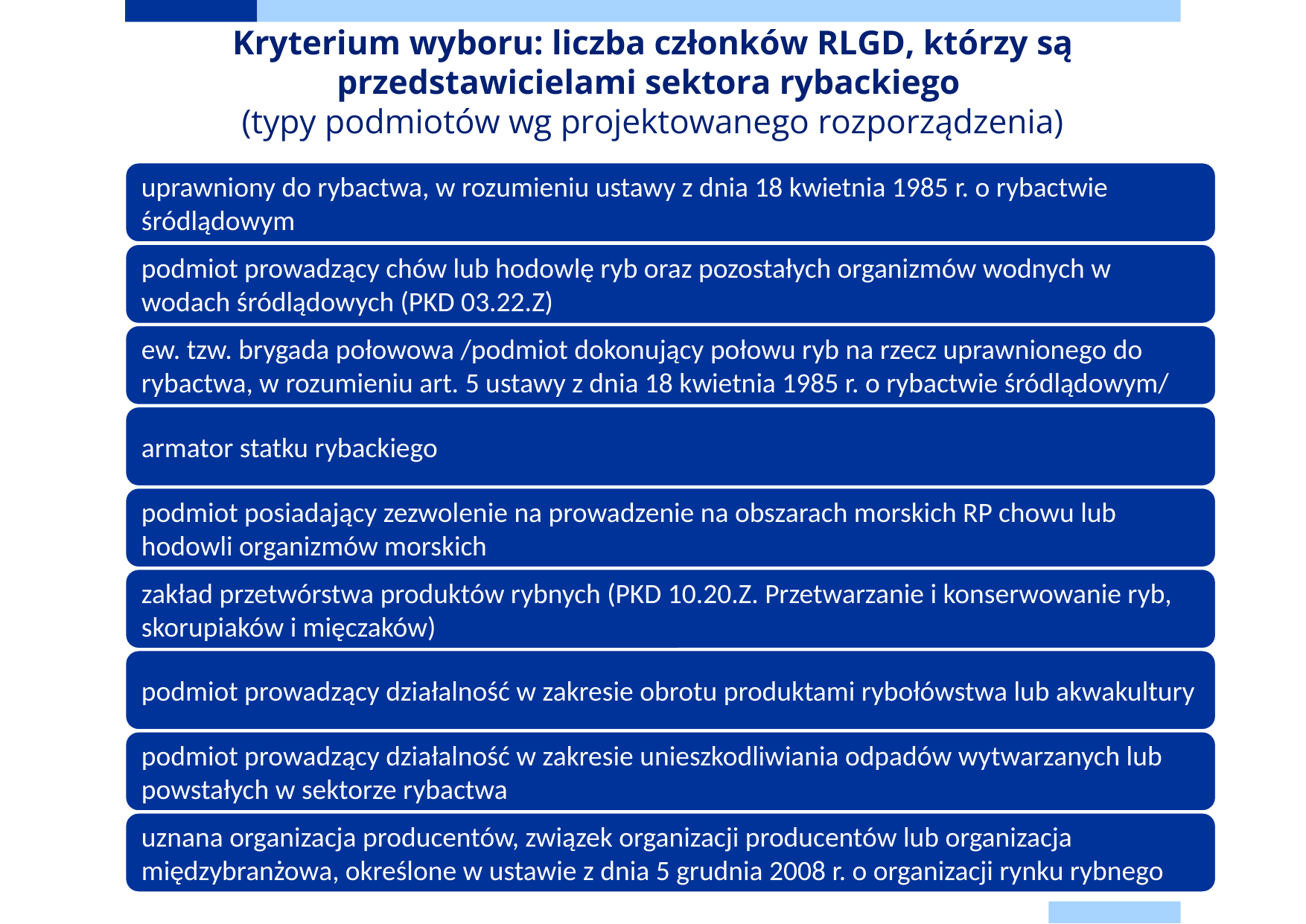

# Kryterium wyboru: liczba członków RLGD, którzy są przedstawicielami sektora rybackiego (typy podmiotów wg projektowanego rozporządzenia)
uprawniony do rybactwa, w rozumieniu ustawy z dnia 18 kwietnia 1985 r. o rybactwie śródlądowym
podmiot prowadzący chów lub hodowlę ryb oraz pozostałych organizmów wodnych w wodach śródlądowych (PKD 03.22.Z)
ew. tzw. brygada połowowa /podmiot dokonujący połowu ryb na rzecz uprawnionego do rybactwa, w rozumieniu art. 5 ustawy z dnia 18 kwietnia 1985 r. o rybactwie śródlądowym/
armator statku rybackiego
podmiot posiadający zezwolenie na prowadzenie na obszarach morskich RP chowu lub hodowli organizmów morskich
zakład przetwórstwa produktów rybnych (PKD 10.20.Z. Przetwarzanie i konserwowanie ryb, skorupiaków i mięczaków)
podmiot prowadzący działalność w zakresie obrotu produktami rybołówstwa lub akwakultury
podmiot prowadzący działalność w zakresie unieszkodliwiania odpadów wytwarzanych lub powstałych w sektorze rybactwa
uznana organizacja producentów, związek organizacji producentów lub organizacja międzybranżowa, określone w ustawie z dnia 5 grudnia 2008 r. o organizacji rynku rybnego
13